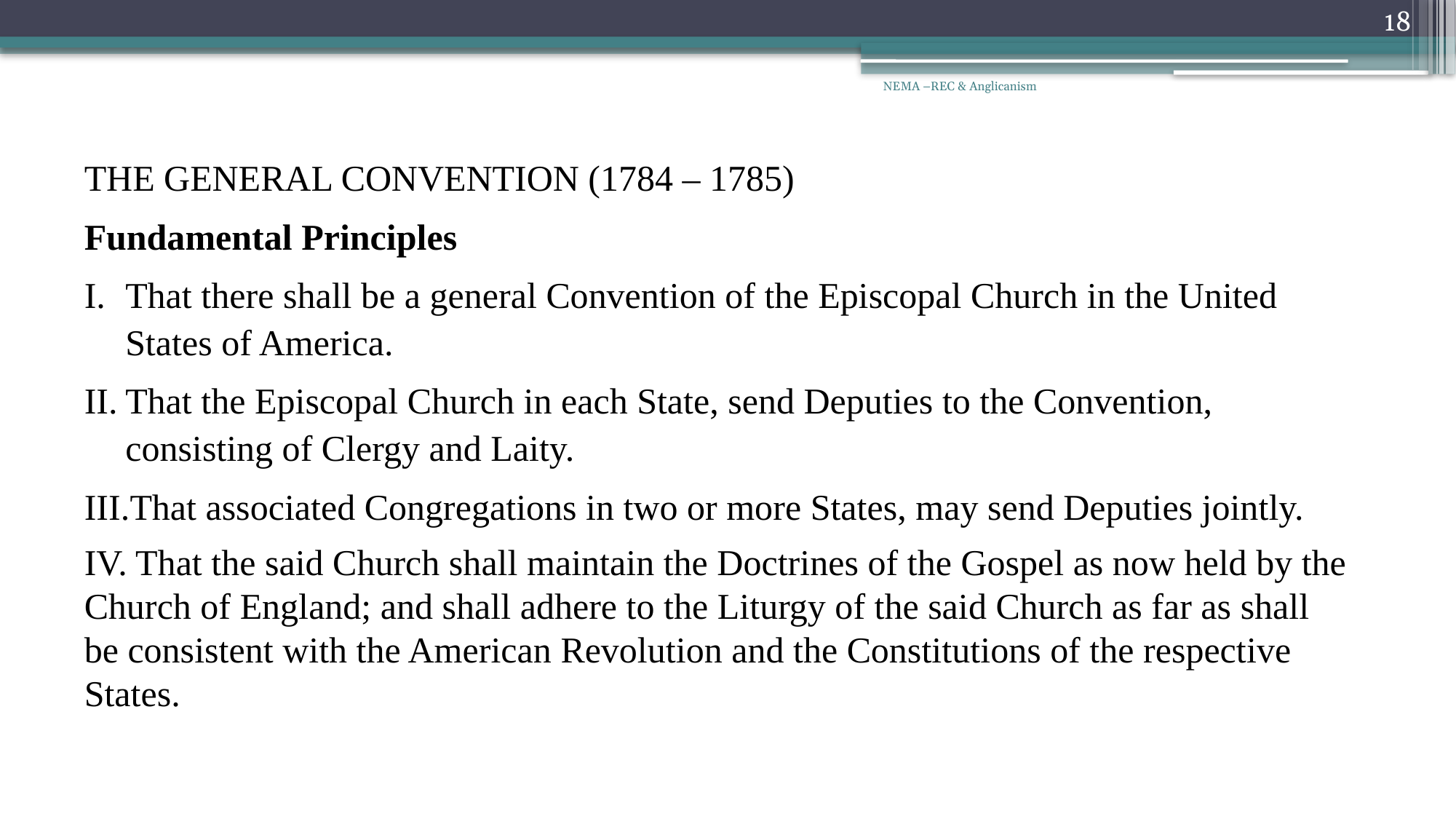

18
NEMA –REC & Anglicanism

THE GENERAL CONVENTION (1784 – 1785)
Fundamental Principles
That there shall be a general Convention of the Episcopal Church in the United States of America.
That the Episcopal Church in each State, send Deputies to the Convention, consisting of Clergy and Laity.
That associated Congregations in two or more States, may send Deputies jointly.
IV. That the said Church shall maintain the Doctrines of the Gospel as now held by the Church of England; and shall adhere to the Liturgy of the said Church as far as shall be consistent with the American Revolution and the Constitutions of the respective States.